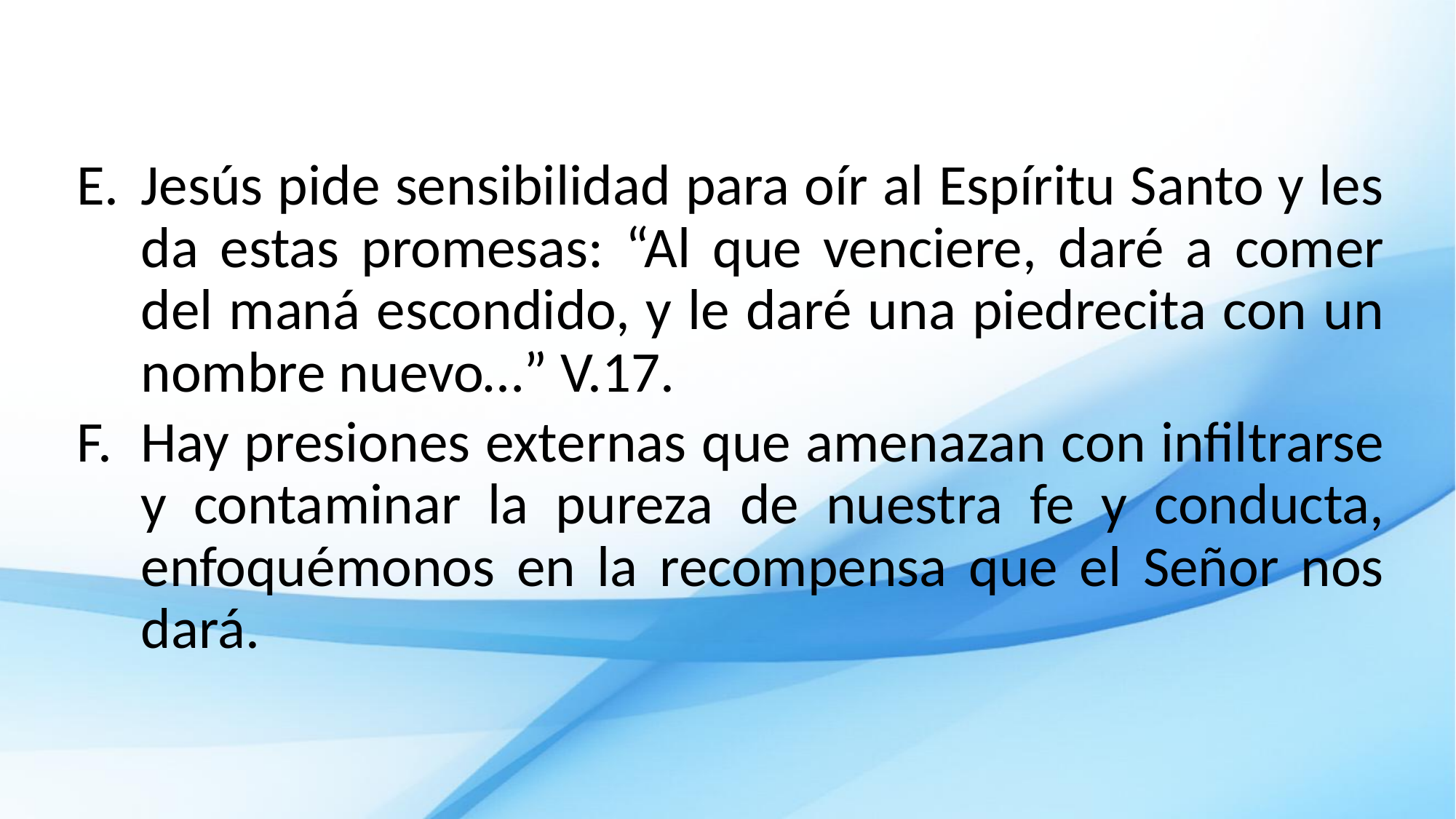

Jesús pide sensibilidad para oír al Espíritu Santo y les da estas promesas: “Al que venciere, daré a comer del maná escondido, y le daré una piedrecita con un nombre nuevo…” V.17.
Hay presiones externas que amenazan con infiltrarse y contaminar la pureza de nuestra fe y conducta, enfoquémonos en la recompensa que el Señor nos dará.